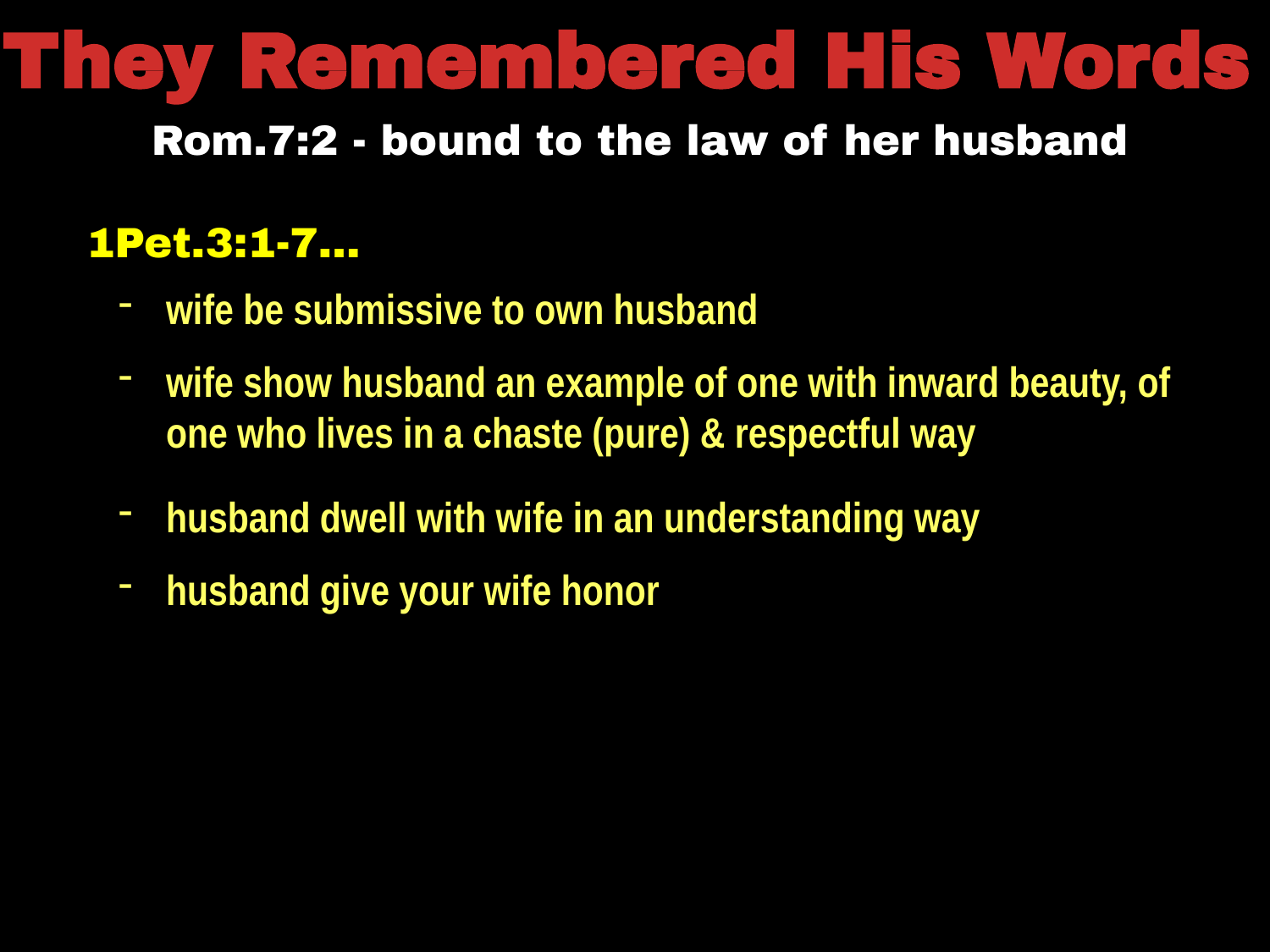

They Remembered His Words
Rom.7:2 - bound to the law of her husband
1Pet.3:1-7…
wife be submissive to own husband

wife show husband an example of one with inward beauty, of one who lives in a chaste (pure) & respectful way

husband dwell with wife in an understanding way

husband give your wife honor